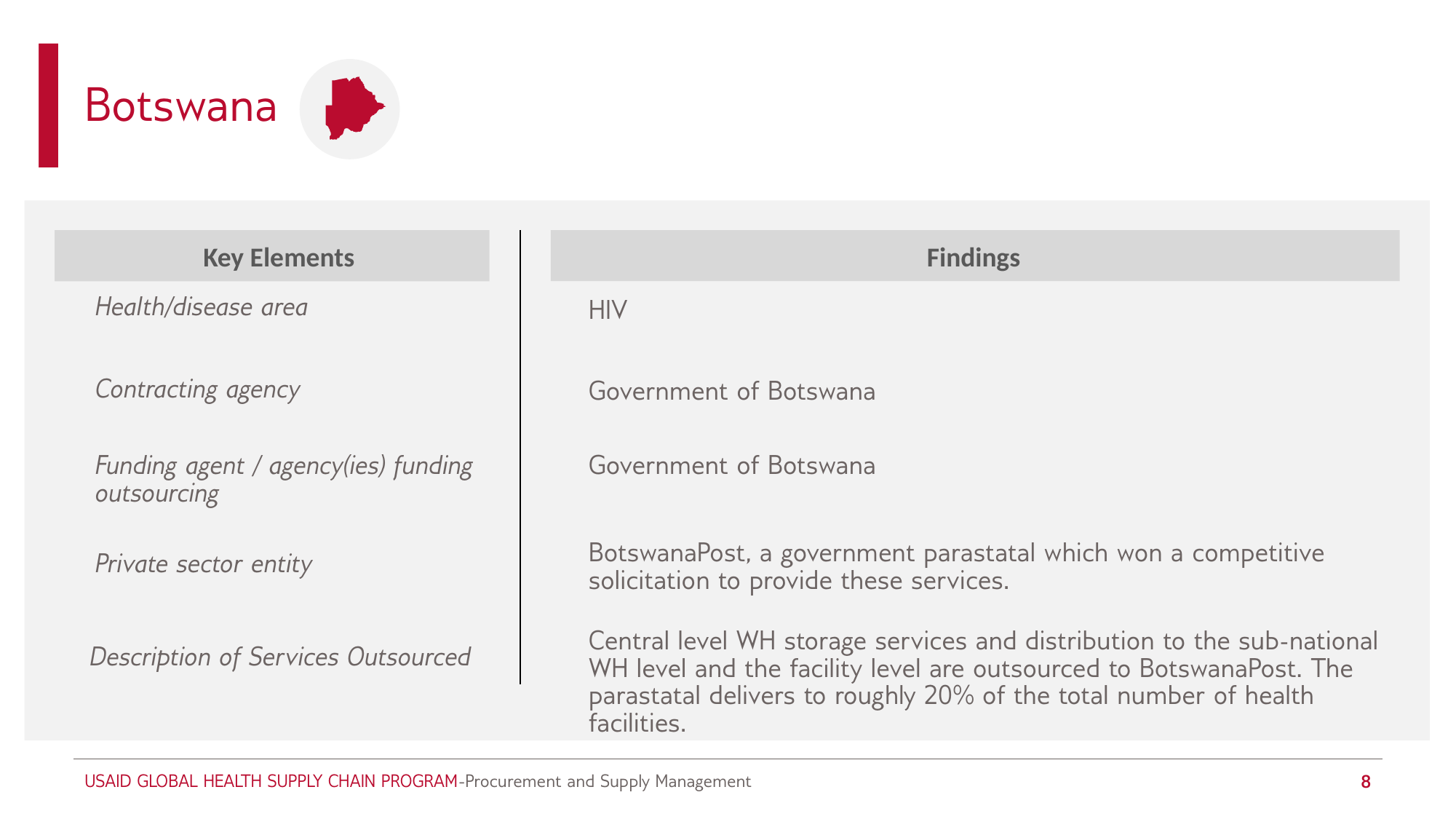

# Botswana

| Key Elements | Findings |
| --- | --- |
| Health/disease area | HIV |
| Contracting agency | Government of Botswana |
| Funding agent / agency(ies) funding outsourcing | Government of Botswana |
| Private sector entity | BotswanaPost, a government parastatal which won a competitive solicitation to provide these services. |
| Description of Services Outsourced | Central level WH storage services and distribution to the sub-national WH level and the facility level are outsourced to BotswanaPost. The parastatal delivers to roughly 20% of the total number of health facilities. |
8